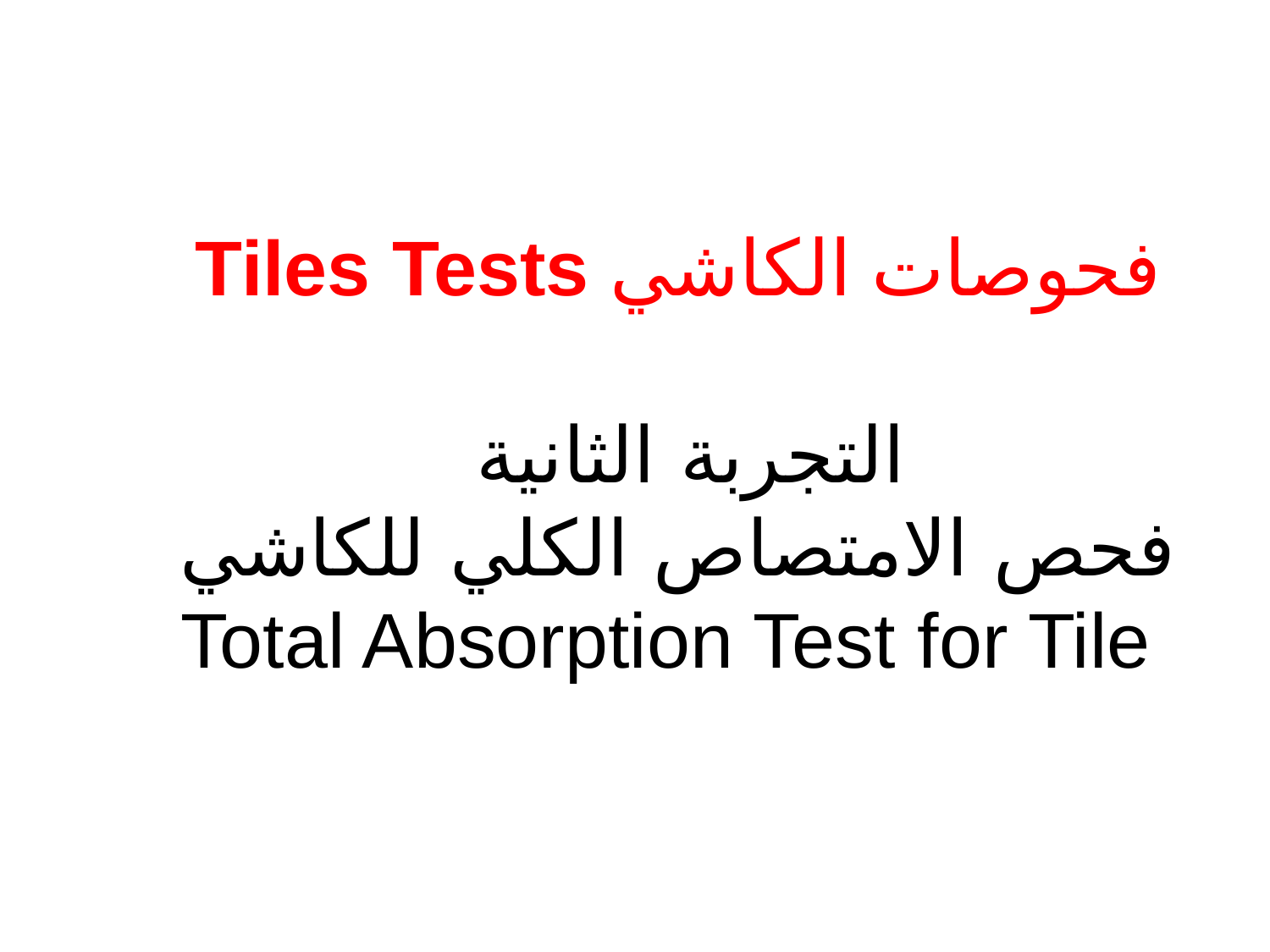

# فحوصات الكاشي Tiles Tests التجربة الثانية فحص الامتصاص الكلي للكاشي Total Absorption Test for Tile